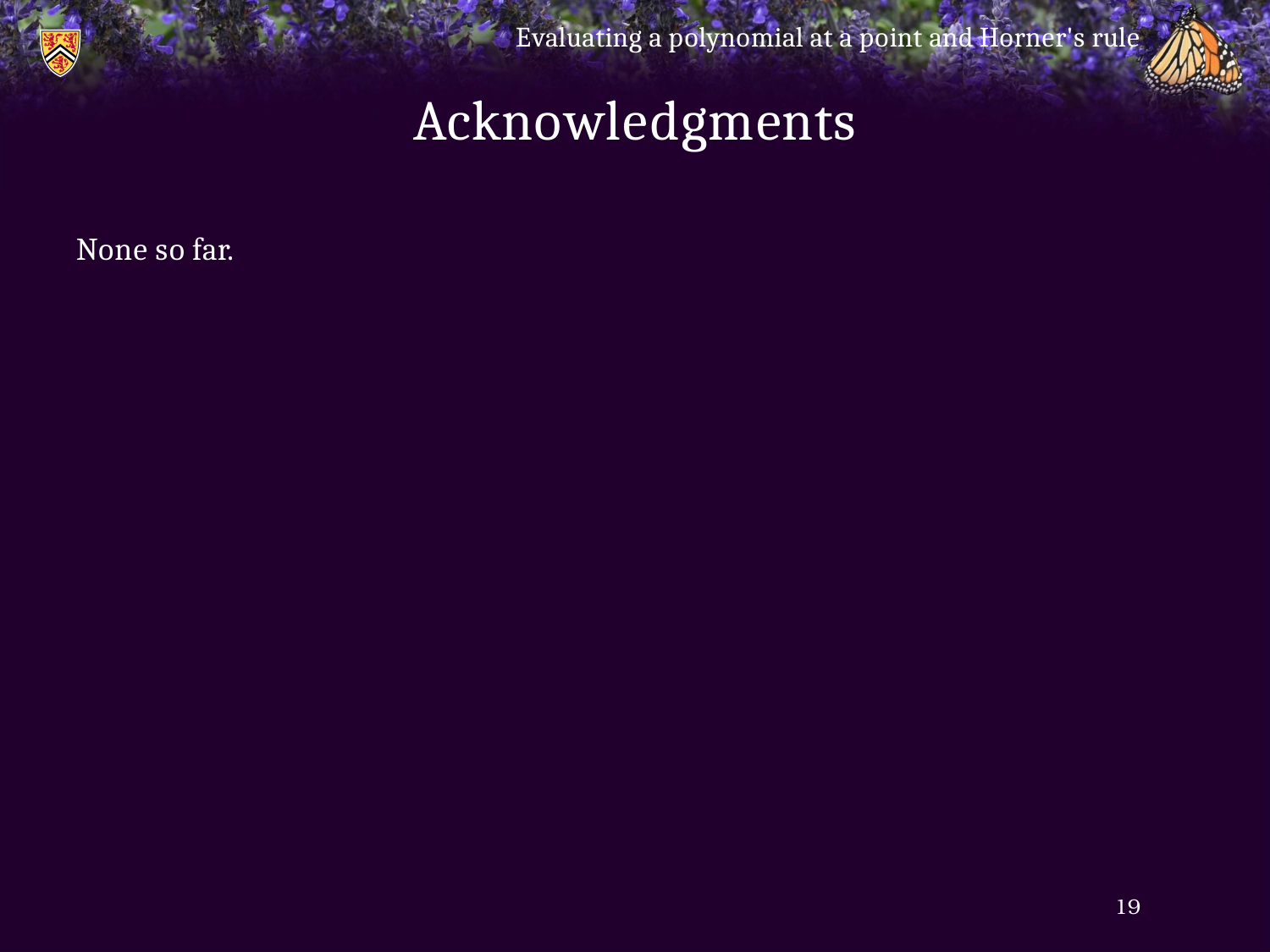

Evaluating a polynomial at a point and Horner's rule
# Acknowledgments
None so far.
19